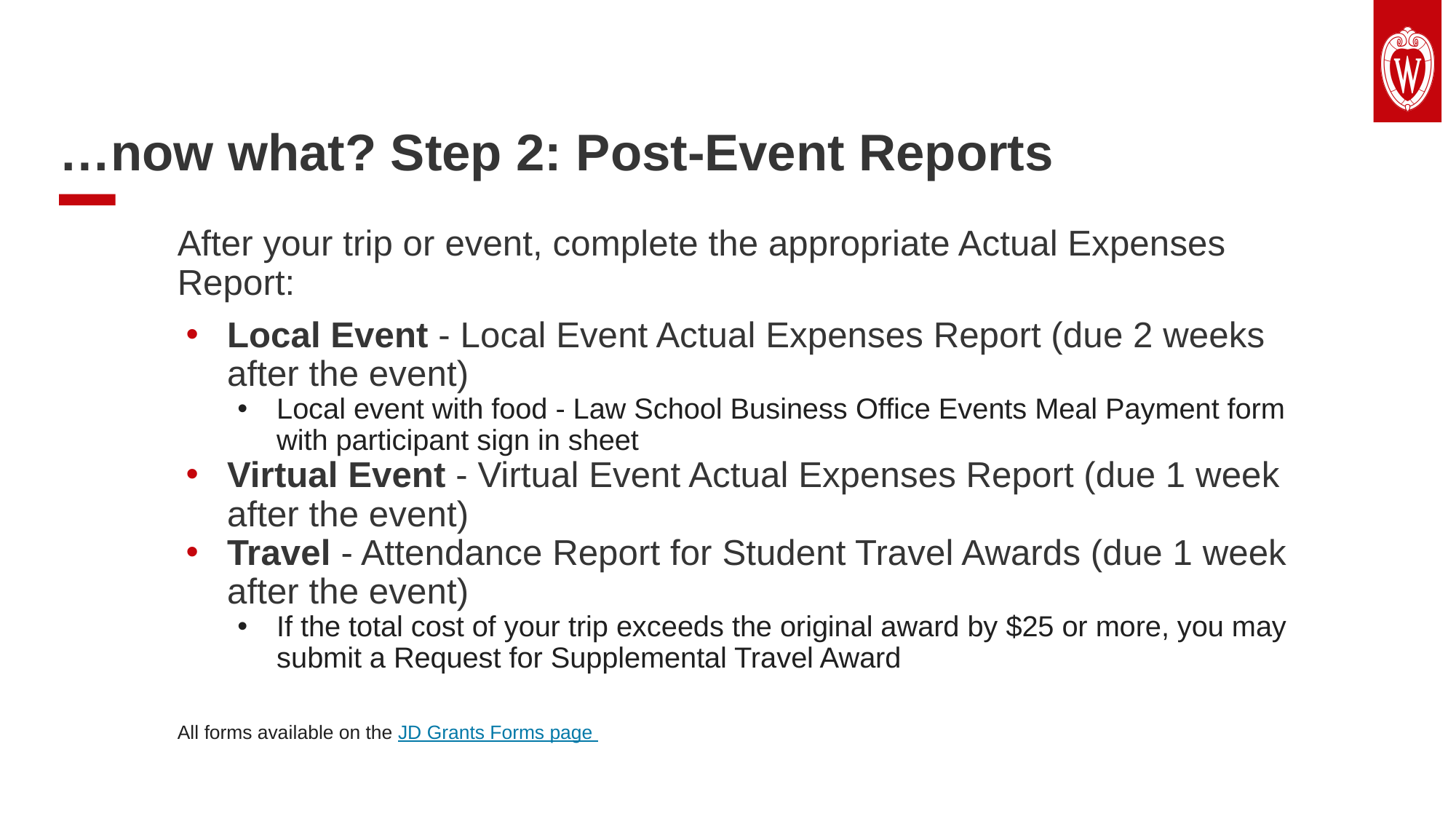

# …now what? Step 2: Post-Event Reports
After your trip or event, complete the appropriate Actual Expenses Report:
Local Event - Local Event Actual Expenses Report (due 2 weeks after the event)
Local event with food - Law School Business Office Events Meal Payment form with participant sign in sheet
Virtual Event - Virtual Event Actual Expenses Report (due 1 week after the event)
Travel - Attendance Report for Student Travel Awards (due 1 week after the event)
If the total cost of your trip exceeds the original award by $25 or more, you may submit a Request for Supplemental Travel Award

All forms available on the JD Grants Forms page